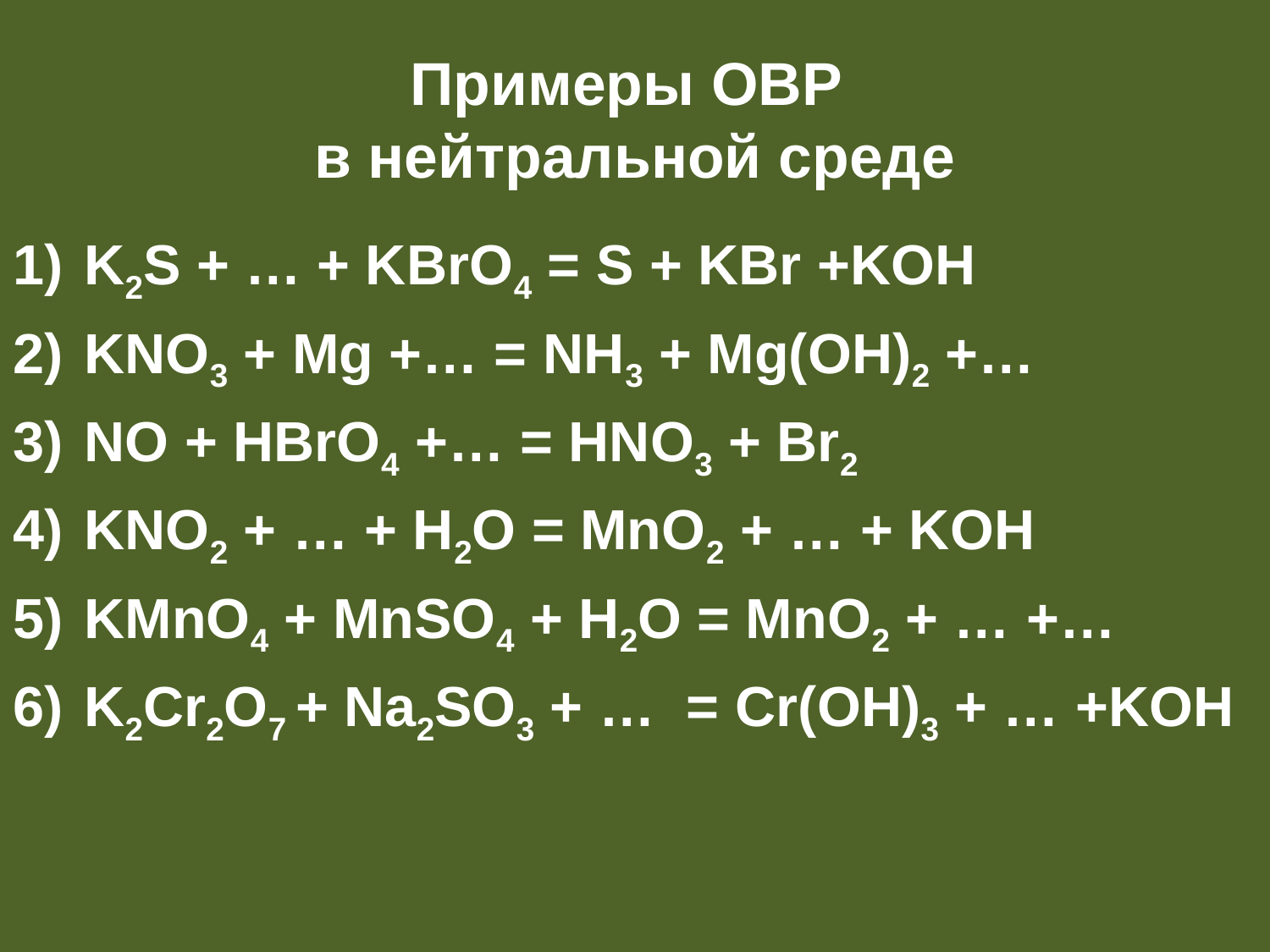

# Примеры ОВР в нейтральной среде
K2S + … + KBrO4 = S + KBr +KOH
KNO3 + Mg +… = NH3 + Mg(OH)2 +…
NO + HBrO4 +… = HNO3 + Br2
KNO2 + … + H2O = MnO2 + … + KOH
KMnO4 + MnSO4 + H2O = MnO2 + … +…
K2Cr2O7 + Na2SO3 + …  = Cr(OH)3 + … +KOH